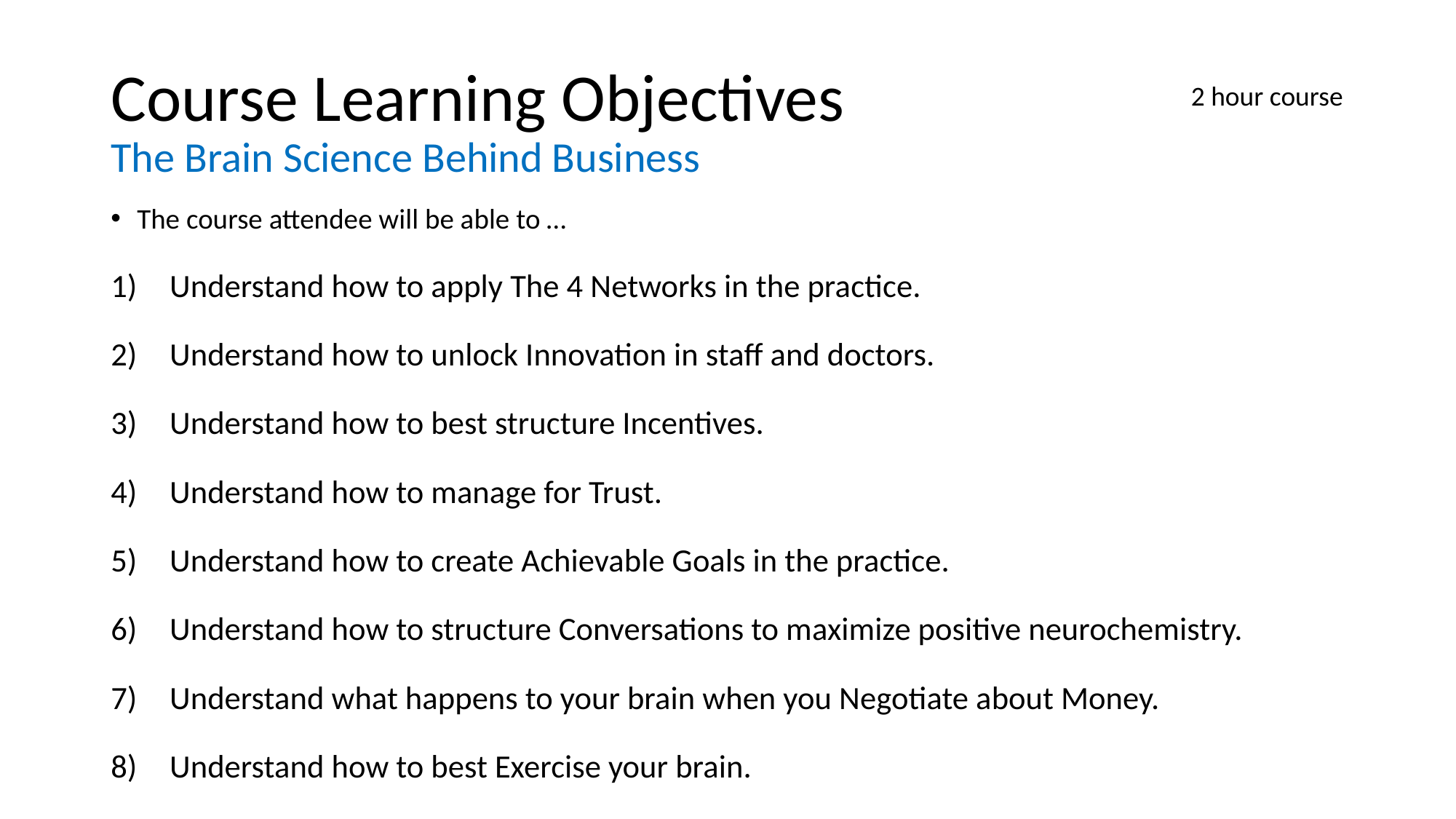

# Course Learning Objectives The Brain Science Behind Business
2 hour course
The course attendee will be able to …
Understand how to apply The 4 Networks in the practice.
Understand how to unlock Innovation in staff and doctors.
Understand how to best structure Incentives.
Understand how to manage for Trust.
Understand how to create Achievable Goals in the practice.
Understand how to structure Conversations to maximize positive neurochemistry.
Understand what happens to your brain when you Negotiate about Money.
Understand how to best Exercise your brain.